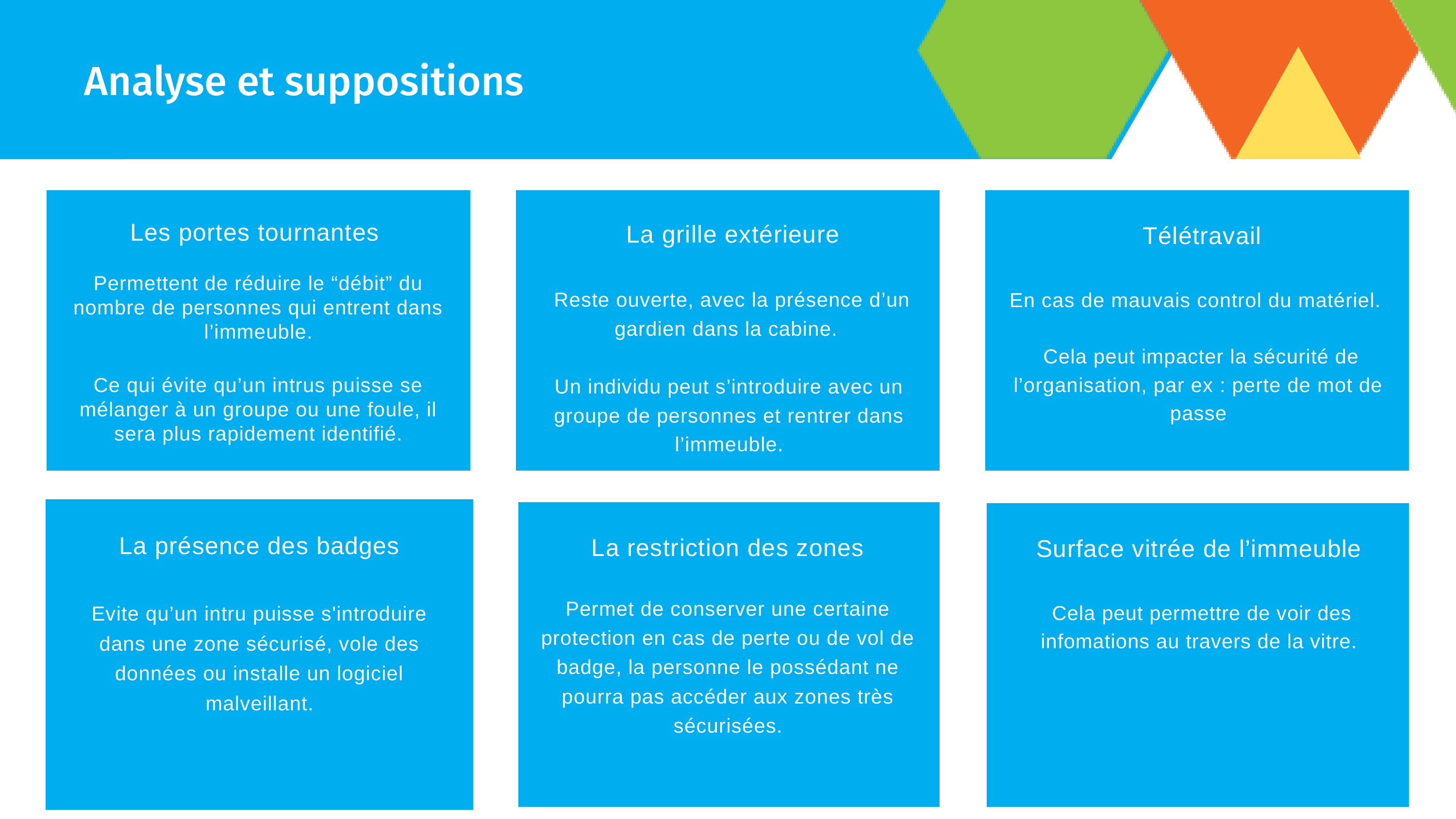

Analyse et suppositions

 La grille extérieure

 Reste ouverte, avec la présence d’un gardien dans la cabine.

Un individu peut s’introduire avec un groupe de personnes et rentrer dans l’immeuble.
 Télétravail

En cas de mauvais control du matériel.

 Cela peut impacter la sécurité de l’organisation, par ex : perte de mot de passe

Les portes tournantes

Permettent de réduire le “débit” du nombre de personnes qui entrent dans l’immeuble.

Ce qui évite qu’un intrus puisse se mélanger à un groupe ou une foule, il sera plus rapidement identifié.

La présence des badges

Evite qu’un intru puisse s'introduire dans une zone sécurisé, vole des données ou installe un logiciel malveillant.
La restriction des zones

Permet de conserver une certaine protection en cas de perte ou de vol de badge, la personne le possédant ne pourra pas accéder aux zones très sécurisées.

Surface vitrée de l’immeuble

 Cela peut permettre de voir des infomations au travers de la vitre.